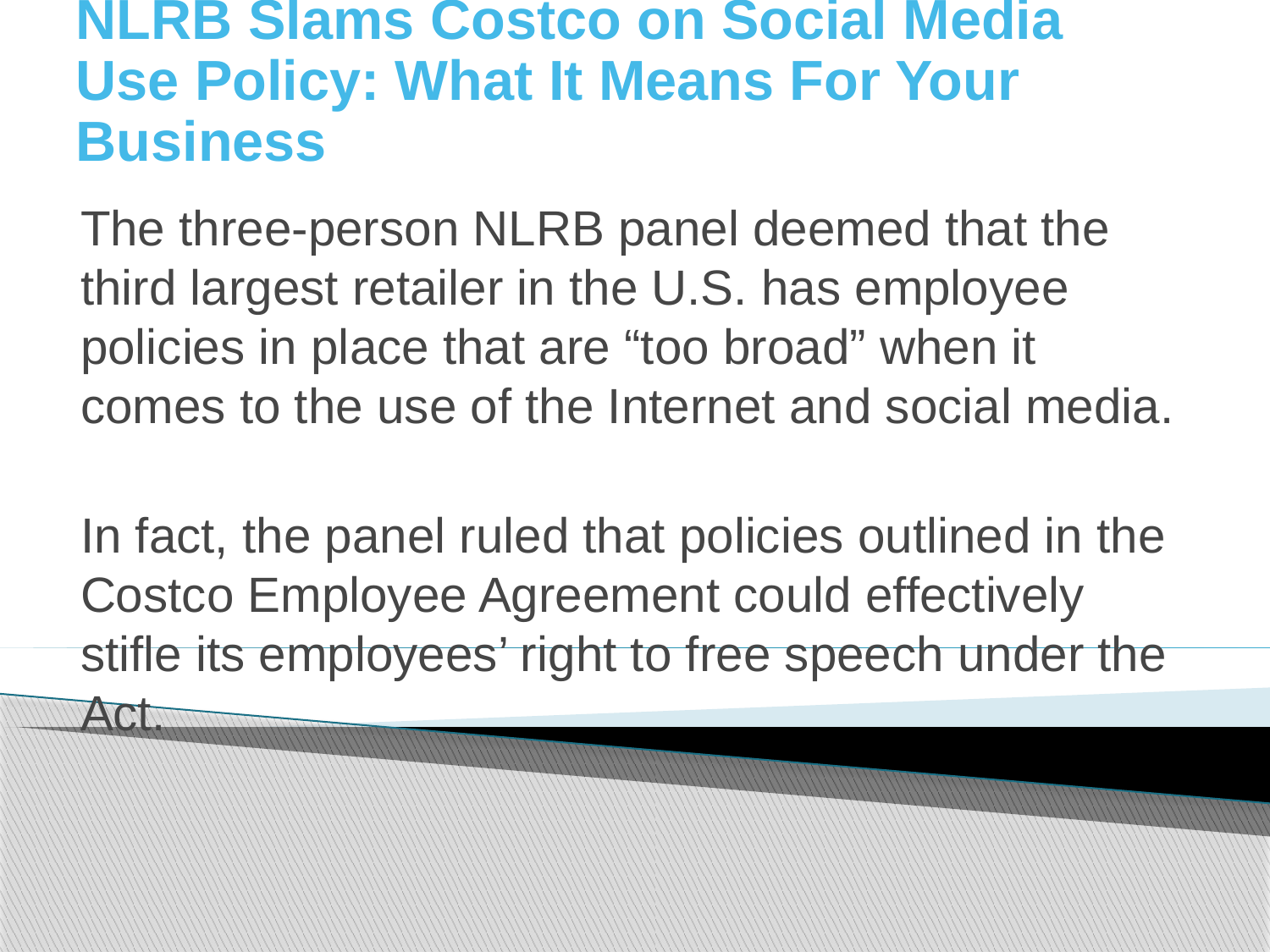

# NLRB Slams Costco on Social Media Use Policy: What It Means For Your Business
The three-person NLRB panel deemed that the third largest retailer in the U.S. has employee policies in place that are “too broad” when it comes to the use of the Internet and social media.
In fact, the panel ruled that policies outlined in the Costco Employee Agreement could effectively stifle its employees’ right to free speech under the Act.